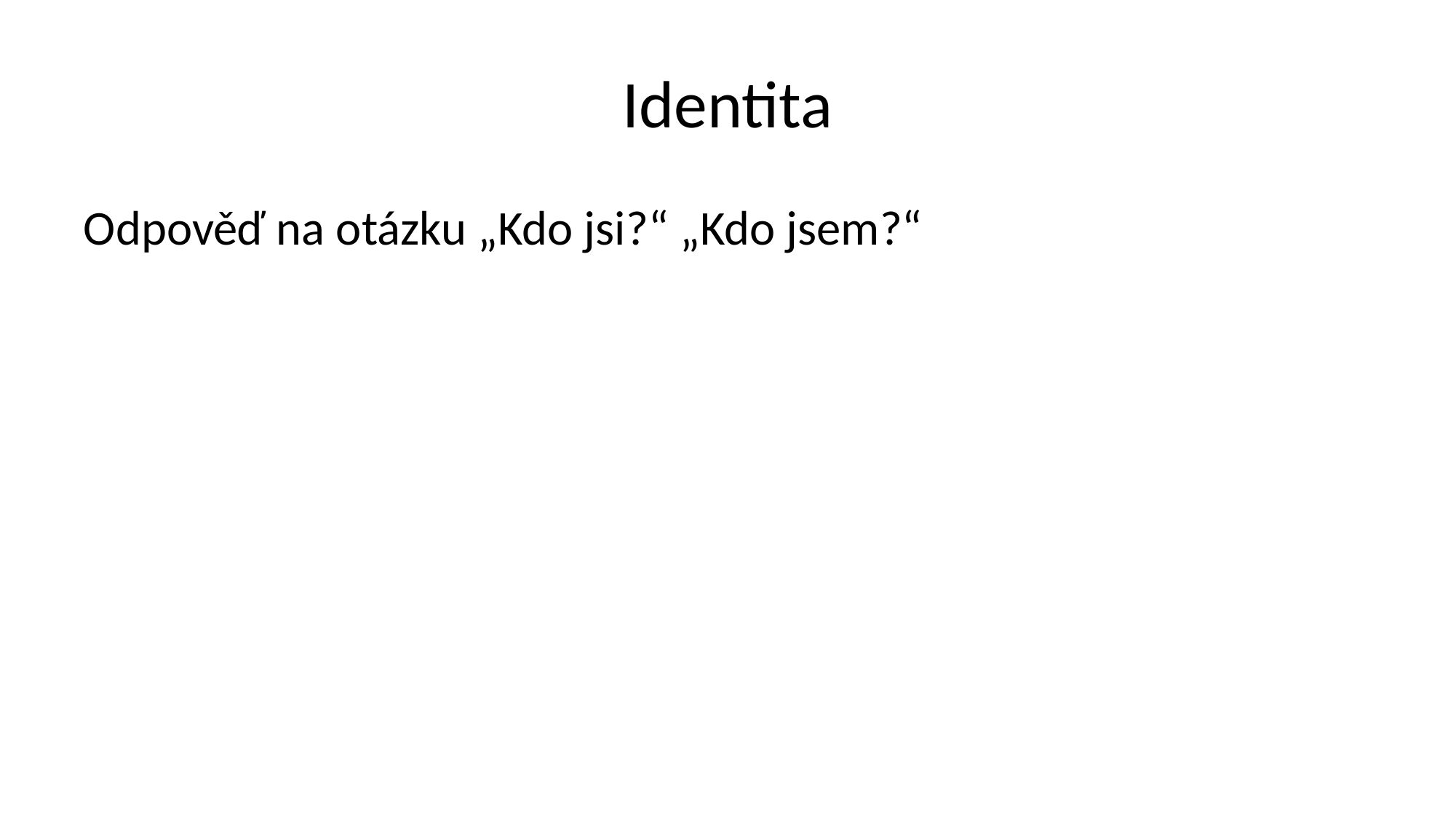

# Identita
Odpověď na otázku „Kdo jsi?“ „Kdo jsem?“